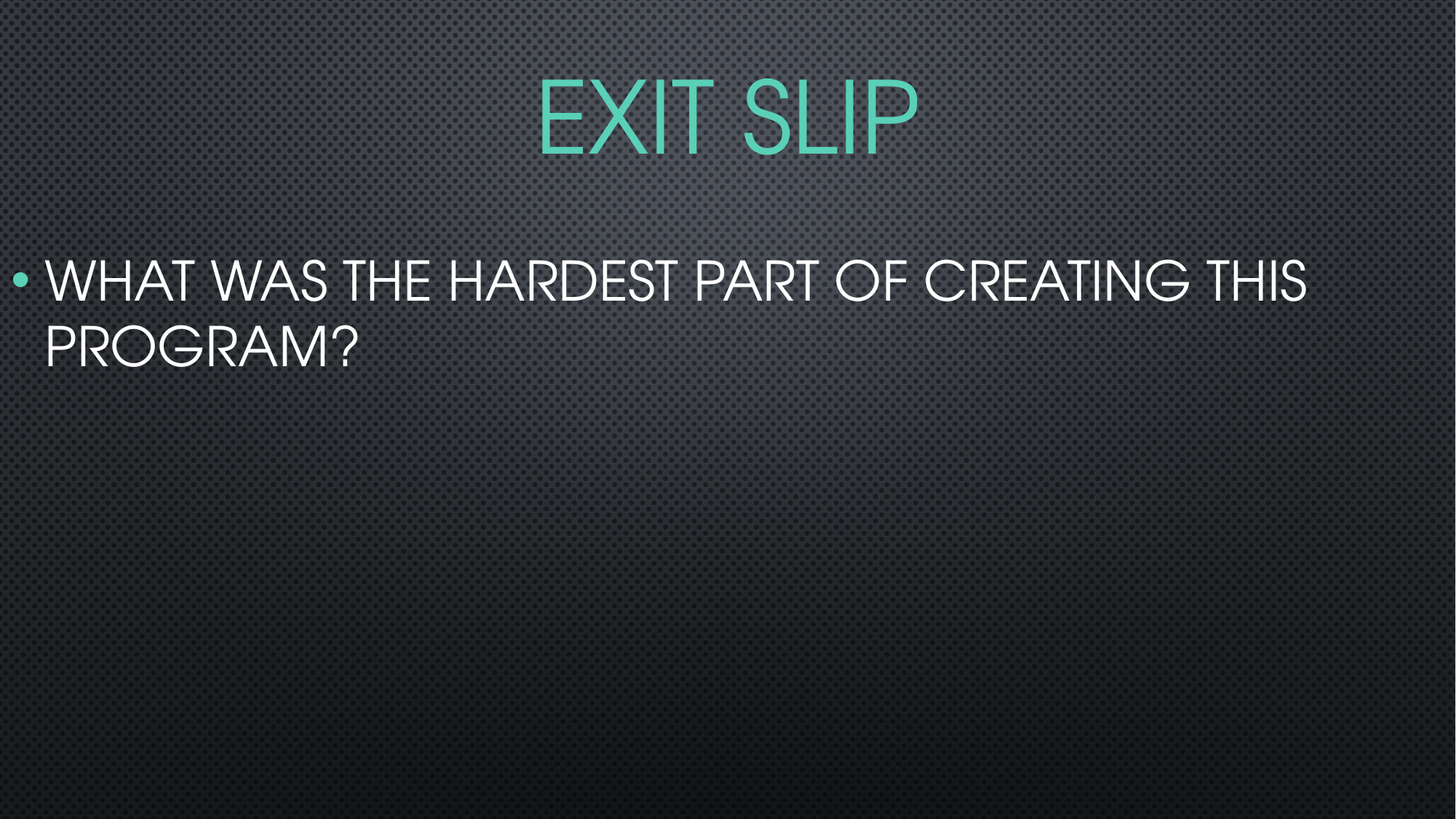

# Exit Slip
What was the hardest part of creating this program?